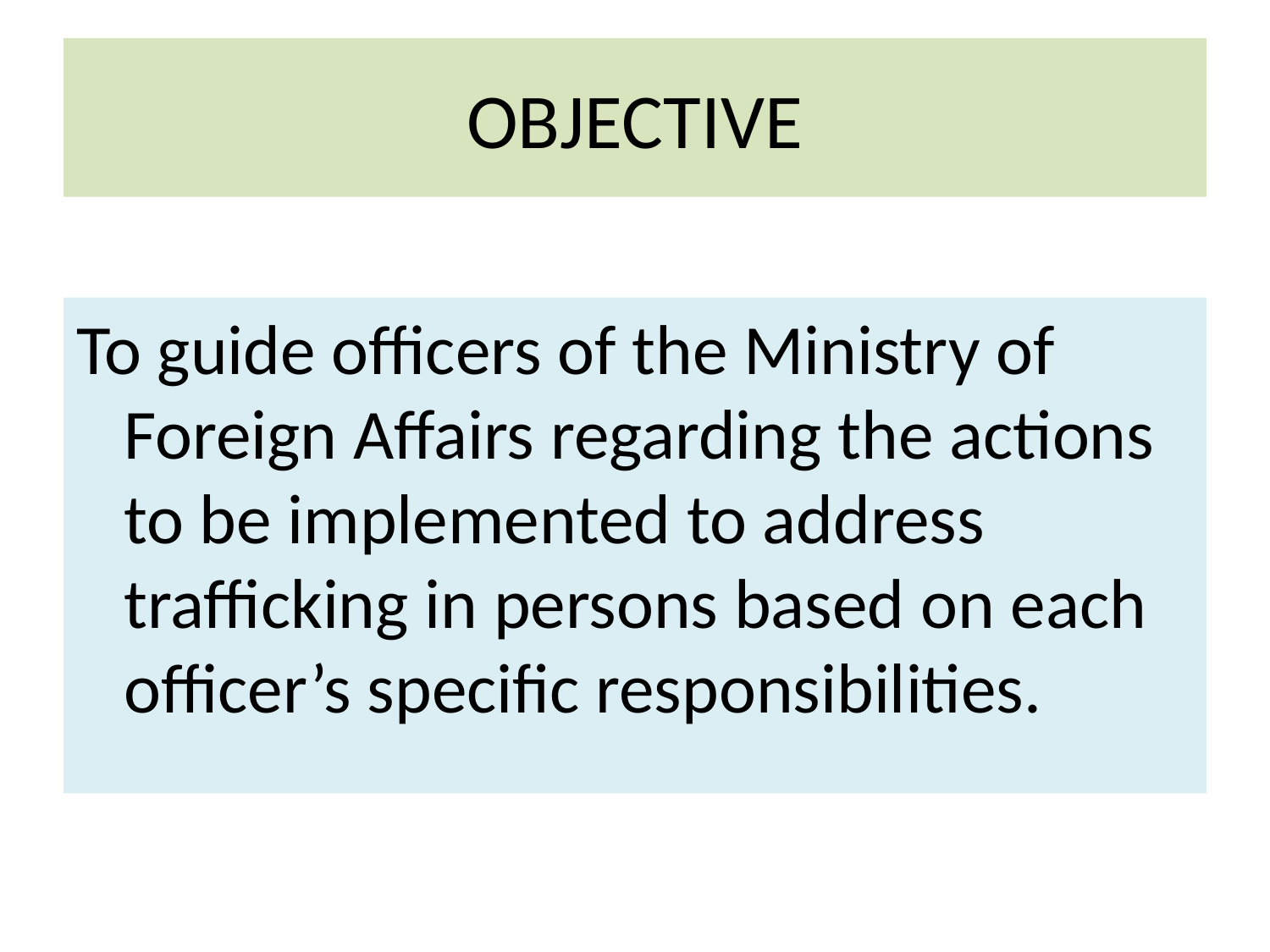

# OBJECTIVE
To guide officers of the Ministry of Foreign Affairs regarding the actions to be implemented to address trafficking in persons based on each officer’s specific responsibilities.